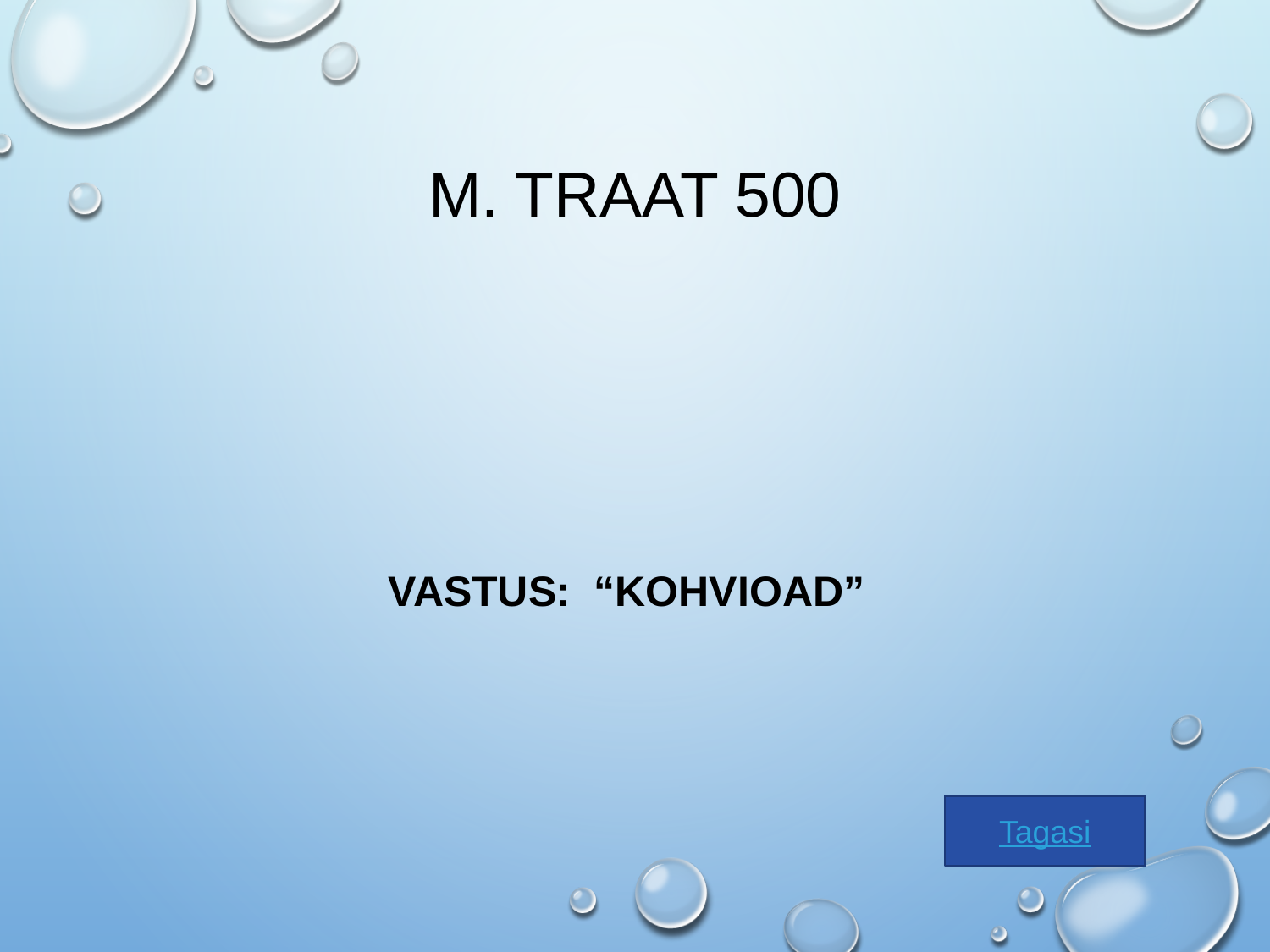

# M. Traat 500

VASTUS:  “Kohvioad”

Tagasi